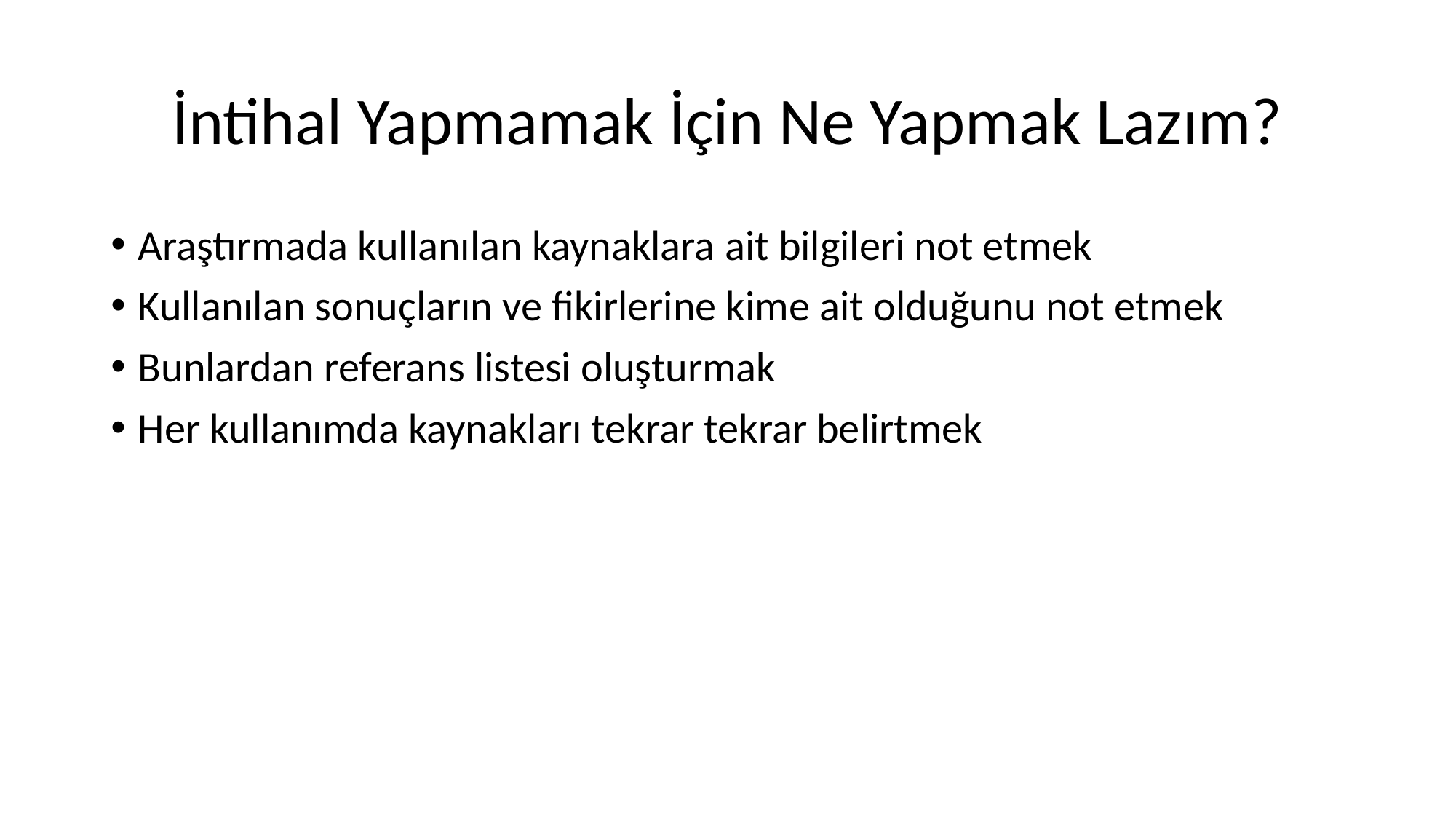

# İntihal Yapmamak İçin Ne Yapmak Lazım?
Araştırmada kullanılan kaynaklara ait bilgileri not etmek
Kullanılan sonuçların ve fikirlerine kime ait olduğunu not etmek
Bunlardan referans listesi oluşturmak
Her kullanımda kaynakları tekrar tekrar belirtmek